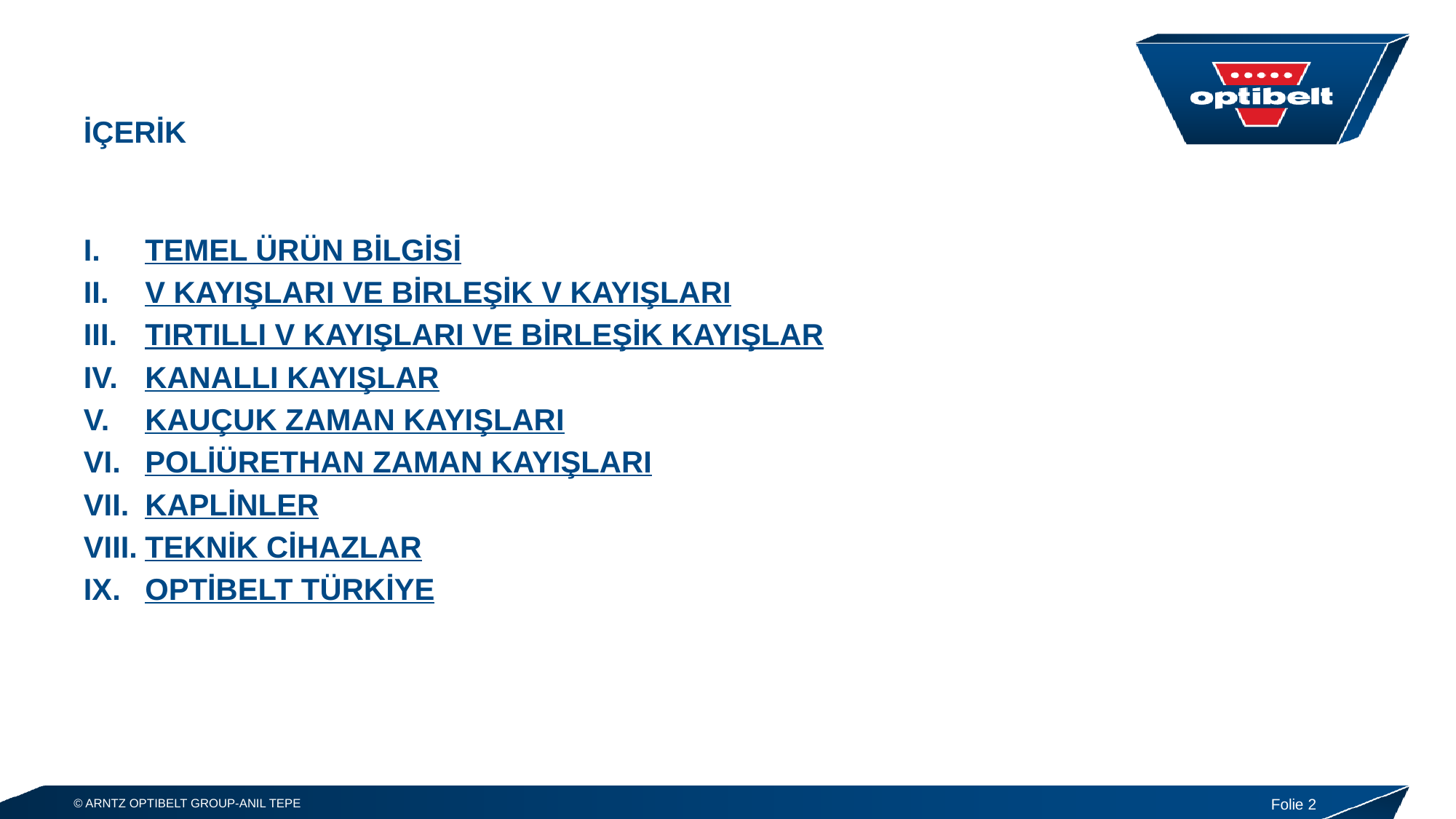

# İÇERİK
TEMEL ÜRÜN BİLGİSİ
V KAYIŞLARI VE BİRLEŞİK V KAYIŞLARI
TIRTILLI V KAYIŞLARI VE BİRLEŞİK KAYIŞLAR
KANALLI KAYIŞLAR
KAUÇUK ZAMAN KAYIŞLARI
POLİÜRETHAN ZAMAN KAYIŞLARI
KAPLİNLER
TEKNİK CİHAZLAR
OPTİBELT TÜRKİYE

Folie 2
© ARNTZ OPTIBELT GROUP-ANIL TEPE